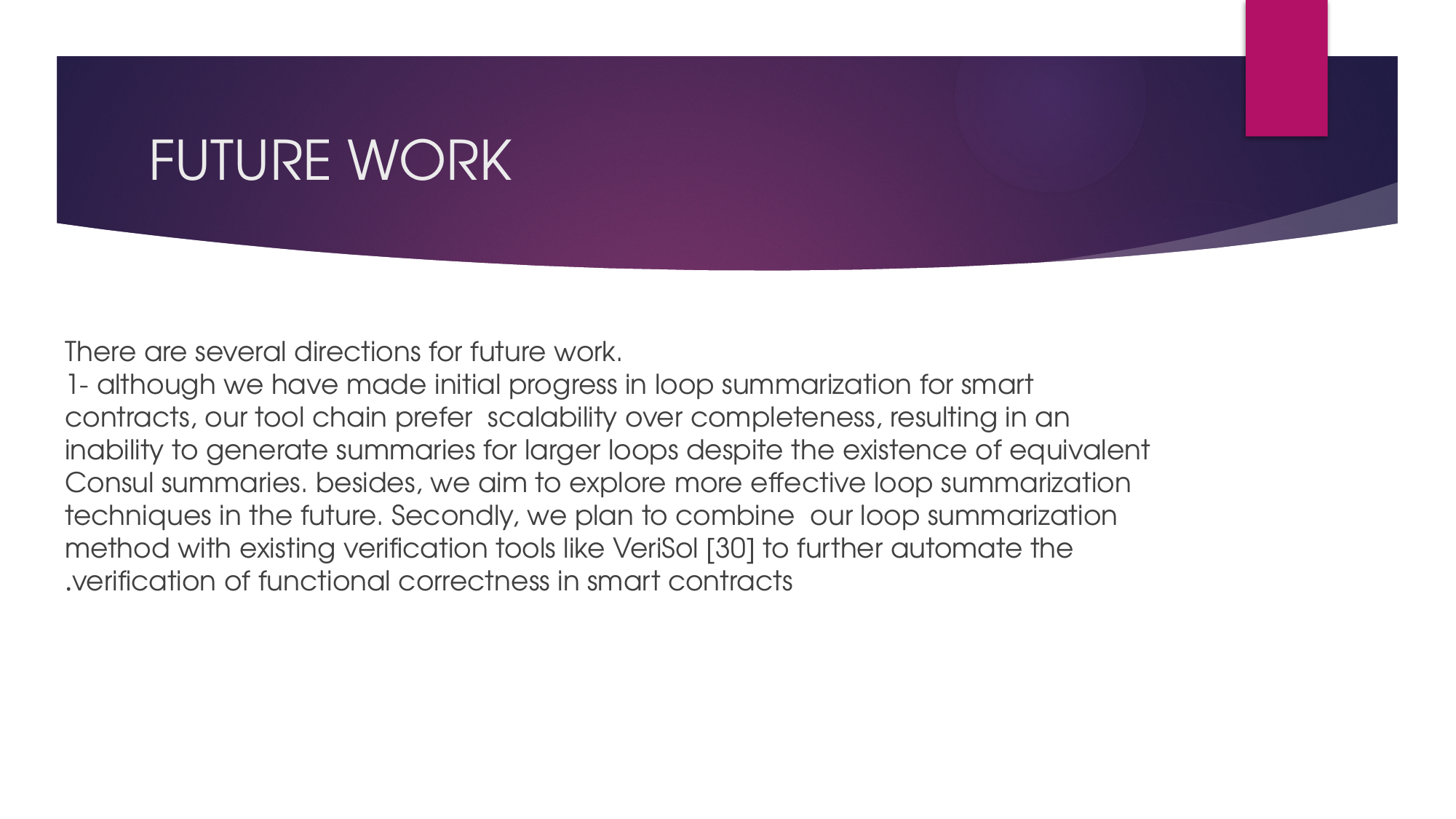

FUTURE WORK
# There are several directions for future work. 1- although we have made initial progress in loop summarization for smart contracts, our tool chain prefer  scalability over completeness, resulting in an inability to generate summaries for larger loops despite the existence of equivalent Consul summaries. besides, we aim to explore more effective loop summarization techniques in the future. Secondly, we plan to combine  our loop summarization method with existing verification tools like VeriSol [30] to further automate the verification of functional correctness in smart contracts.